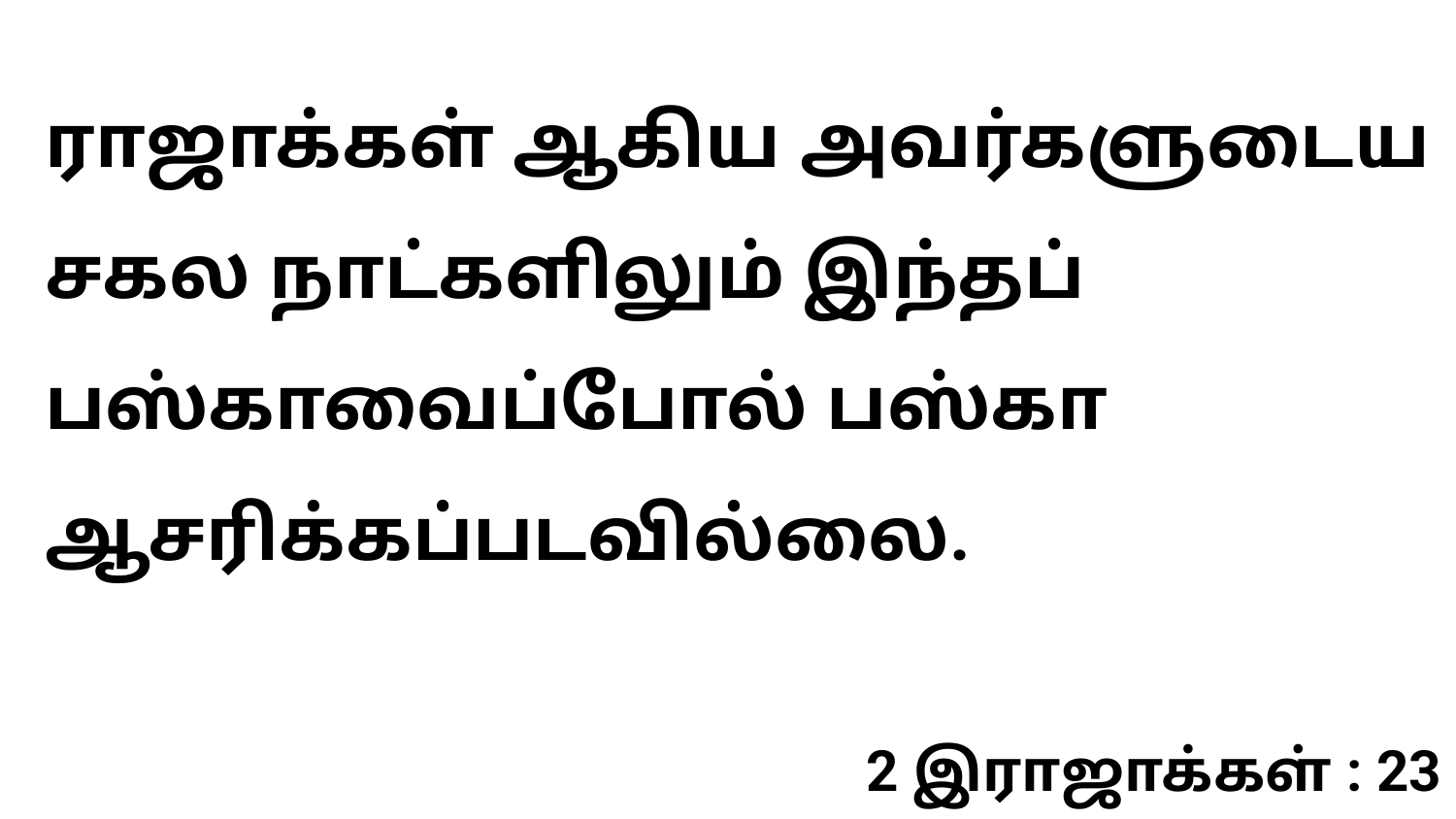

ராஜாக்கள் ஆகிய அவர்களுடைய சகல நாட்களிலும் இந்தப் பஸ்காவைப்போல் பஸ்கா ஆசரிக்கப்படவில்லை.
2 இராஜாக்கள் : 23